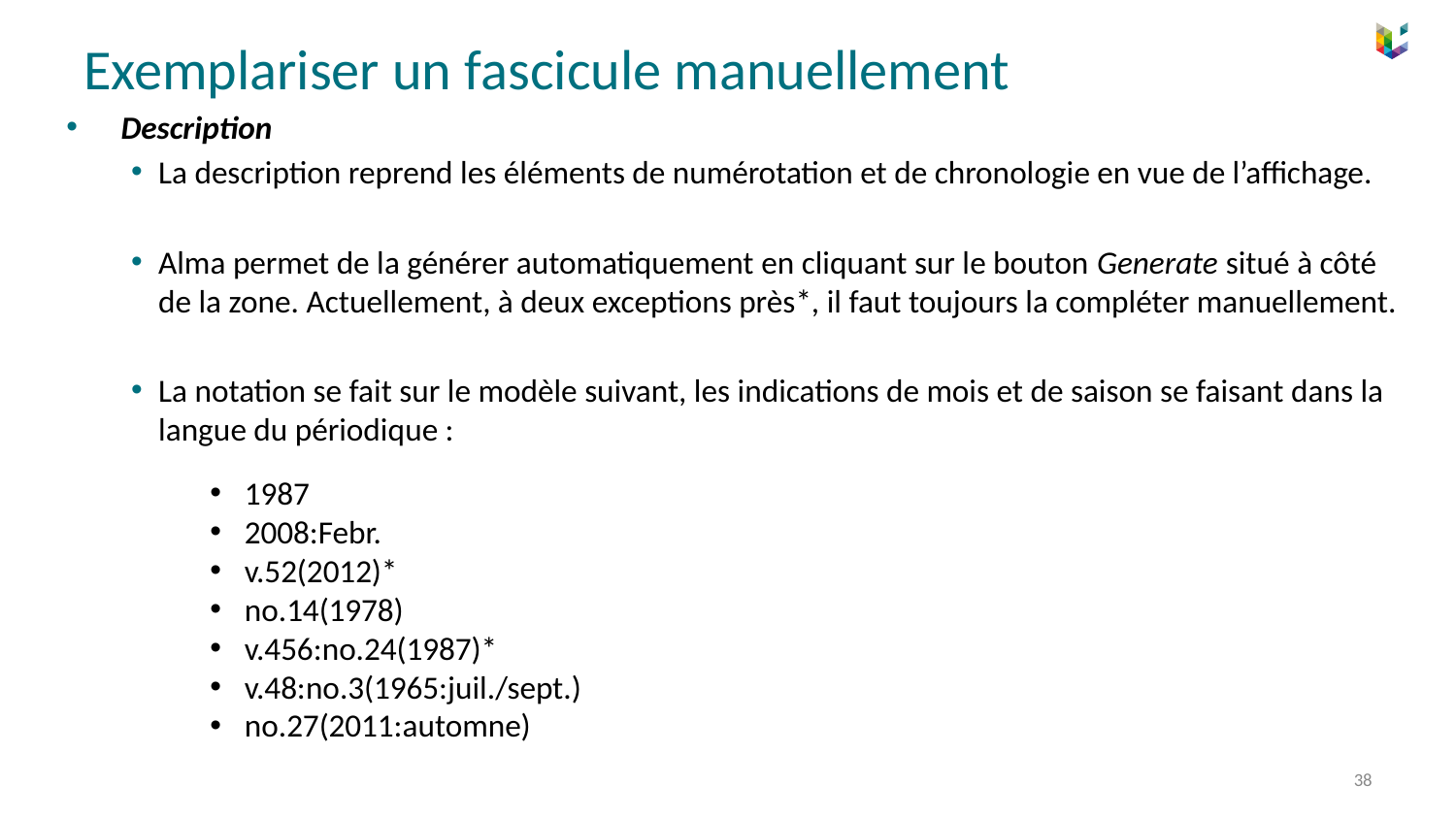

# Exemplariser un fascicule manuellement
Description
La description reprend les éléments de numérotation et de chronologie en vue de l’affichage.

Alma permet de la générer automatiquement en cliquant sur le bouton Generate situé à côté de la zone. Actuellement, à deux exceptions près*, il faut toujours la compléter manuellement.

La notation se fait sur le modèle suivant, les indications de mois et de saison se faisant dans la langue du périodique :

 1987
 2008:Febr.
 v.52(2012)*
 no.14(1978)
 v.456:no.24(1987)*
 v.48:no.3(1965:juil./sept.)
 no.27(2011:automne)
38